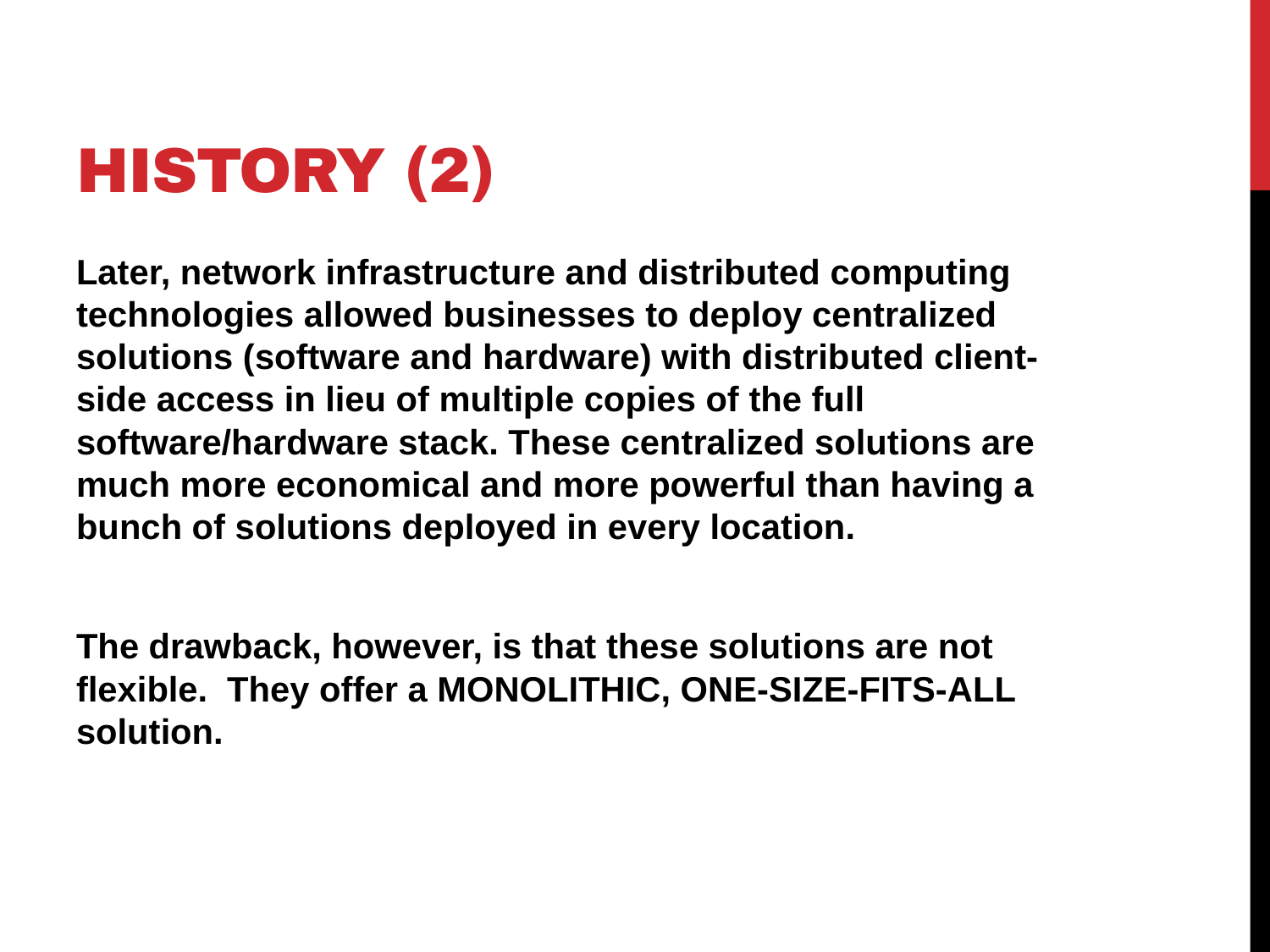

# History (2)
Later, network infrastructure and distributed computing technologies allowed businesses to deploy centralized solutions (software and hardware) with distributed client-side access in lieu of multiple copies of the full software/hardware stack. These centralized solutions are much more economical and more powerful than having a bunch of solutions deployed in every location.

The drawback, however, is that these solutions are not ﬂexible.  They offer a MONOLITHIC, ONE-SIZE-FITS-ALL solution.